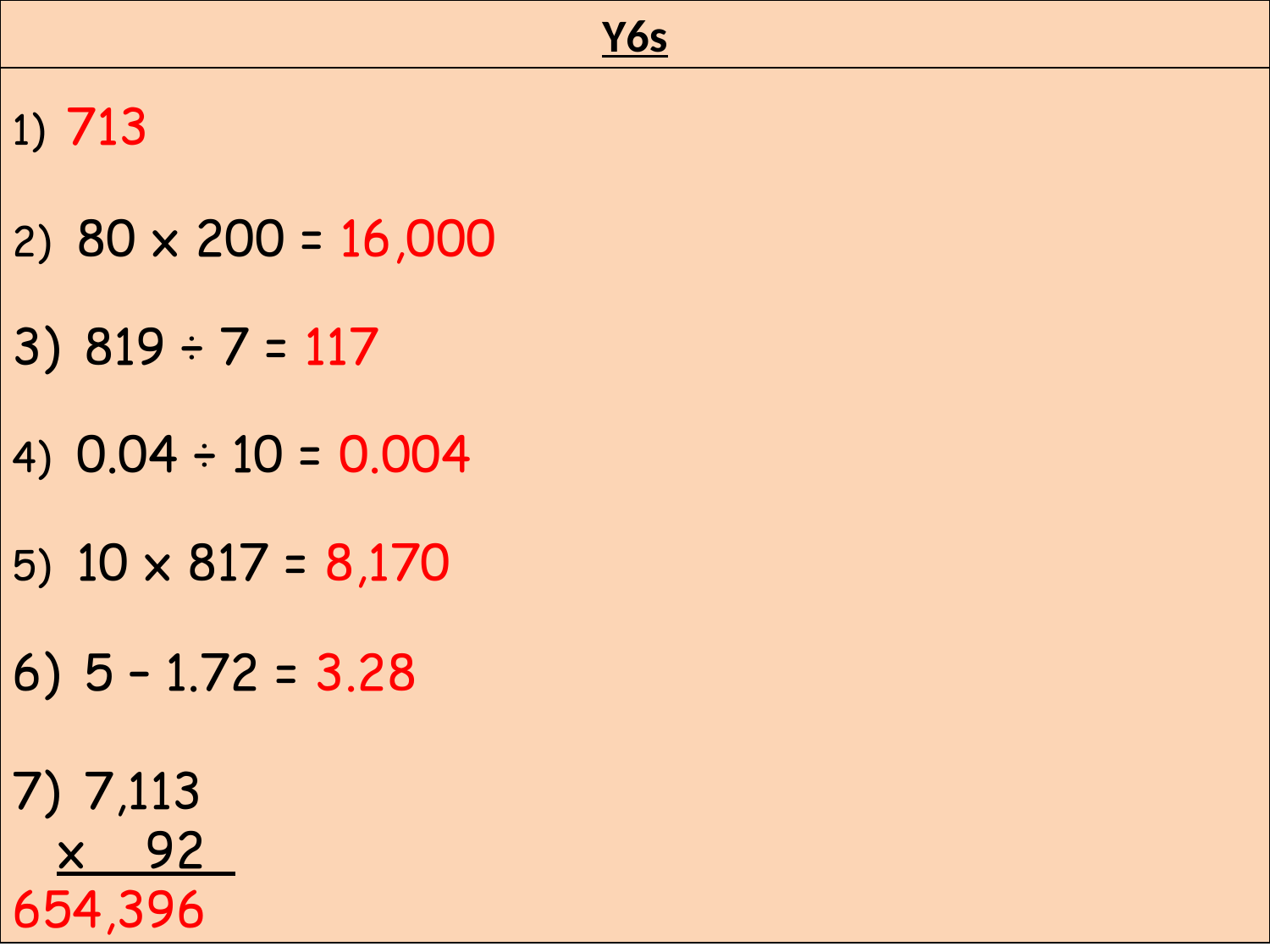

Y6s
1) 713

2)  80 x 200 = 16,000

819 ÷ 7 = 117

4)  0.04 ÷ 10 = 0.004

5)  10 x 817 = 8,170

5 – 1.72 = 3.28

7,113
   x    92
654,396